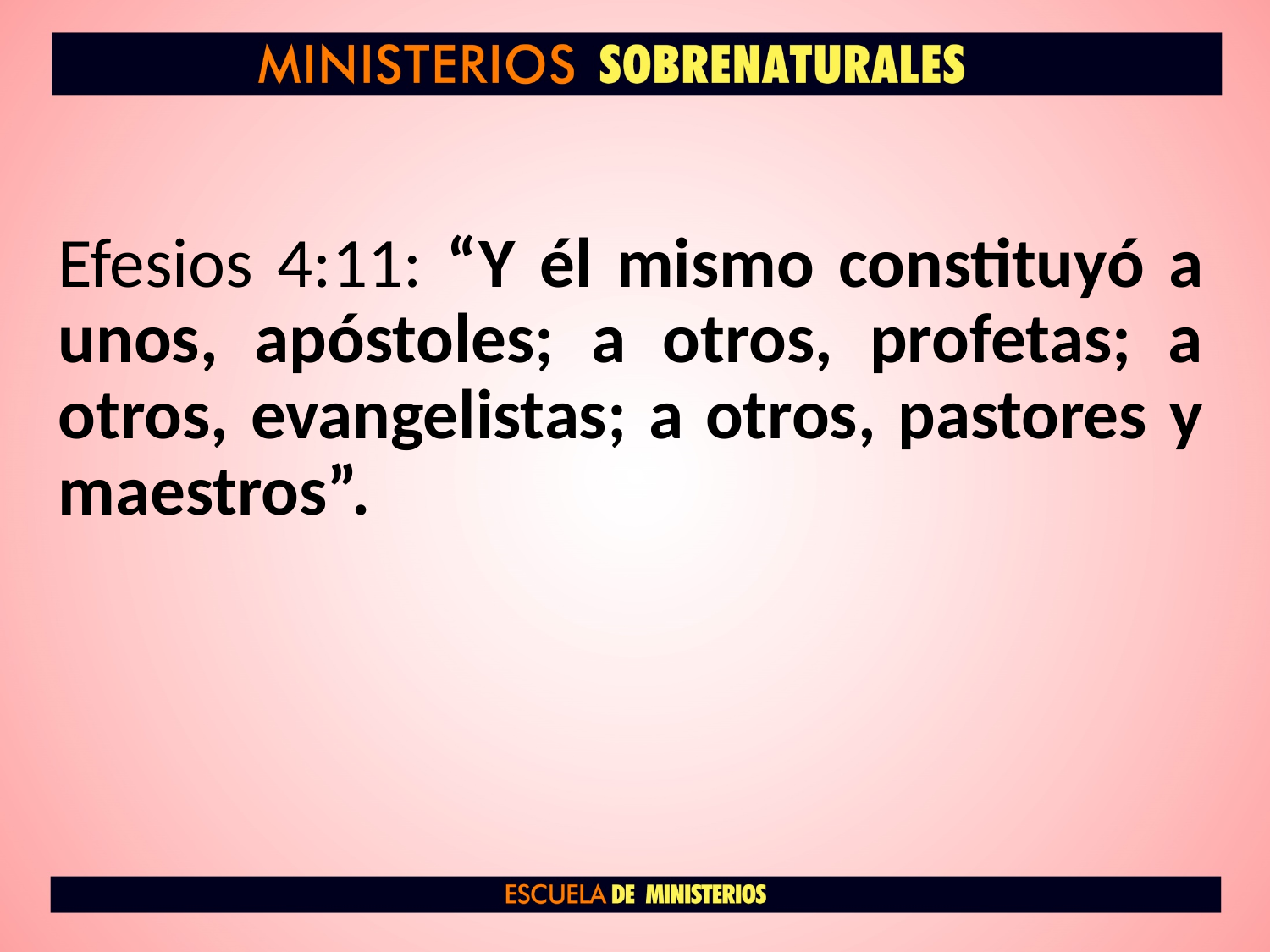

Efesios 4:11: “Y él mismo constituyó a unos, apóstoles; a otros, profetas; a otros, evangelistas; a otros, pastores y maestros”.